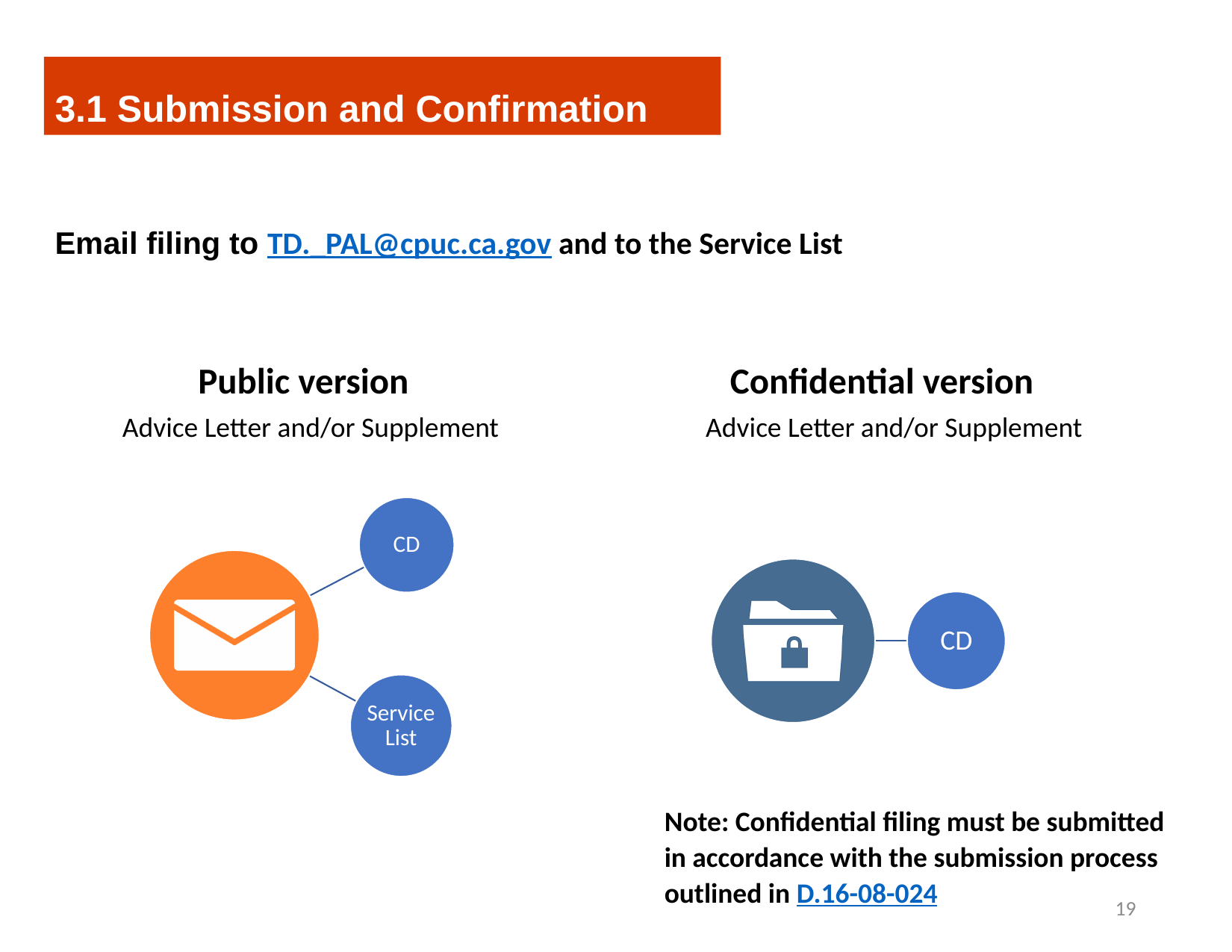

3.1 Submission and Confirmation
Email filing to TD._PAL@cpuc.ca.gov and to the Service List
Public version
Confidential version
Advice Letter and/or Supplement
CD

Service List

Advice Letter and/or Supplement
CD

Note: Confidential filing must be submitted in accordance with the submission process outlined in D.16-08-024
19